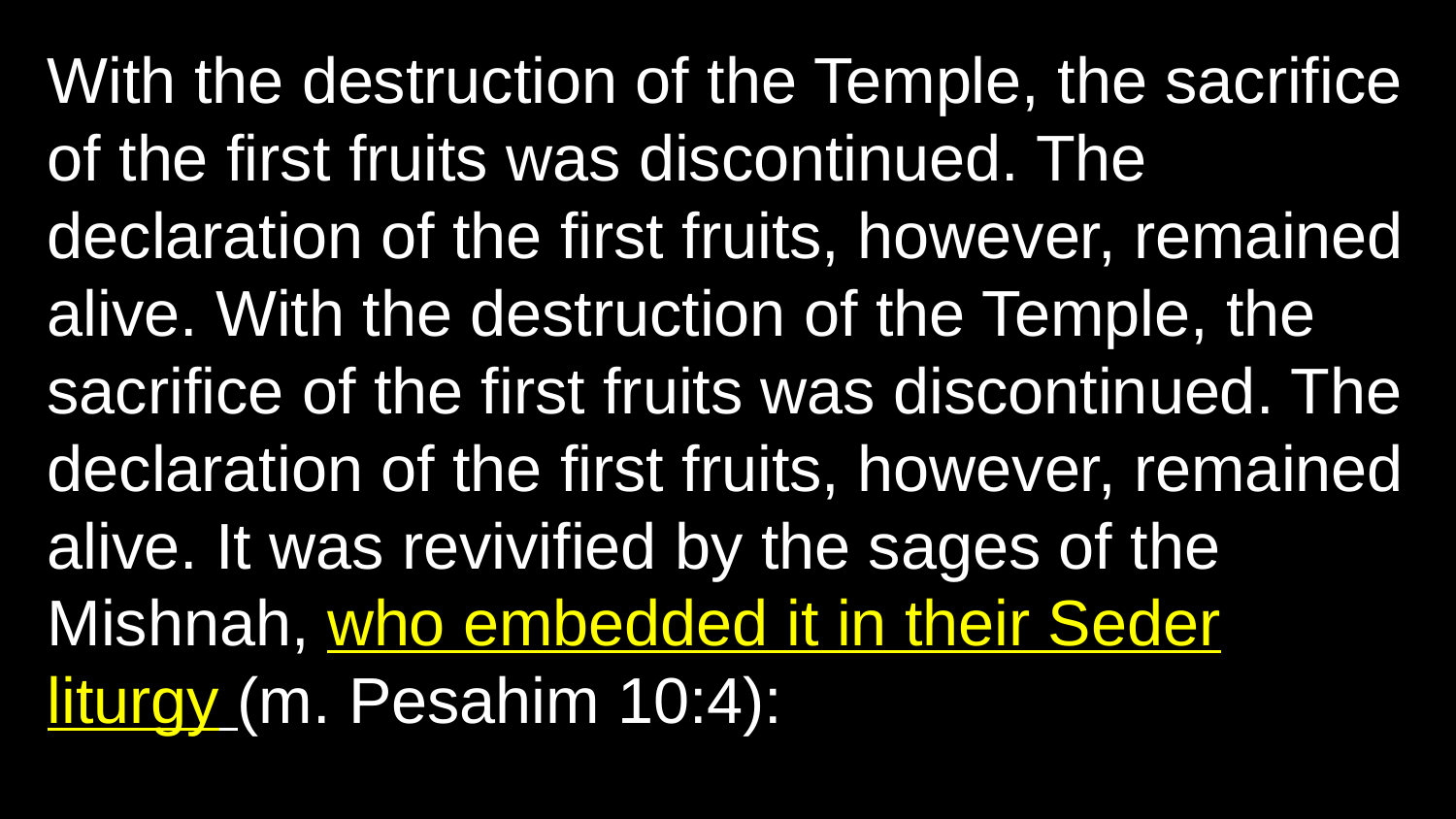

With the destruction of the Temple, the sacrifice of the first fruits was discontinued. The declaration of the first fruits, however, remained alive. With the destruction of the Temple, the sacrifice of the first fruits was discontinued. The declaration of the first fruits, however, remained alive. It was revivified by the sages of the Mishnah, who embedded it in their Seder liturgy (m. Pesahim 10:4):